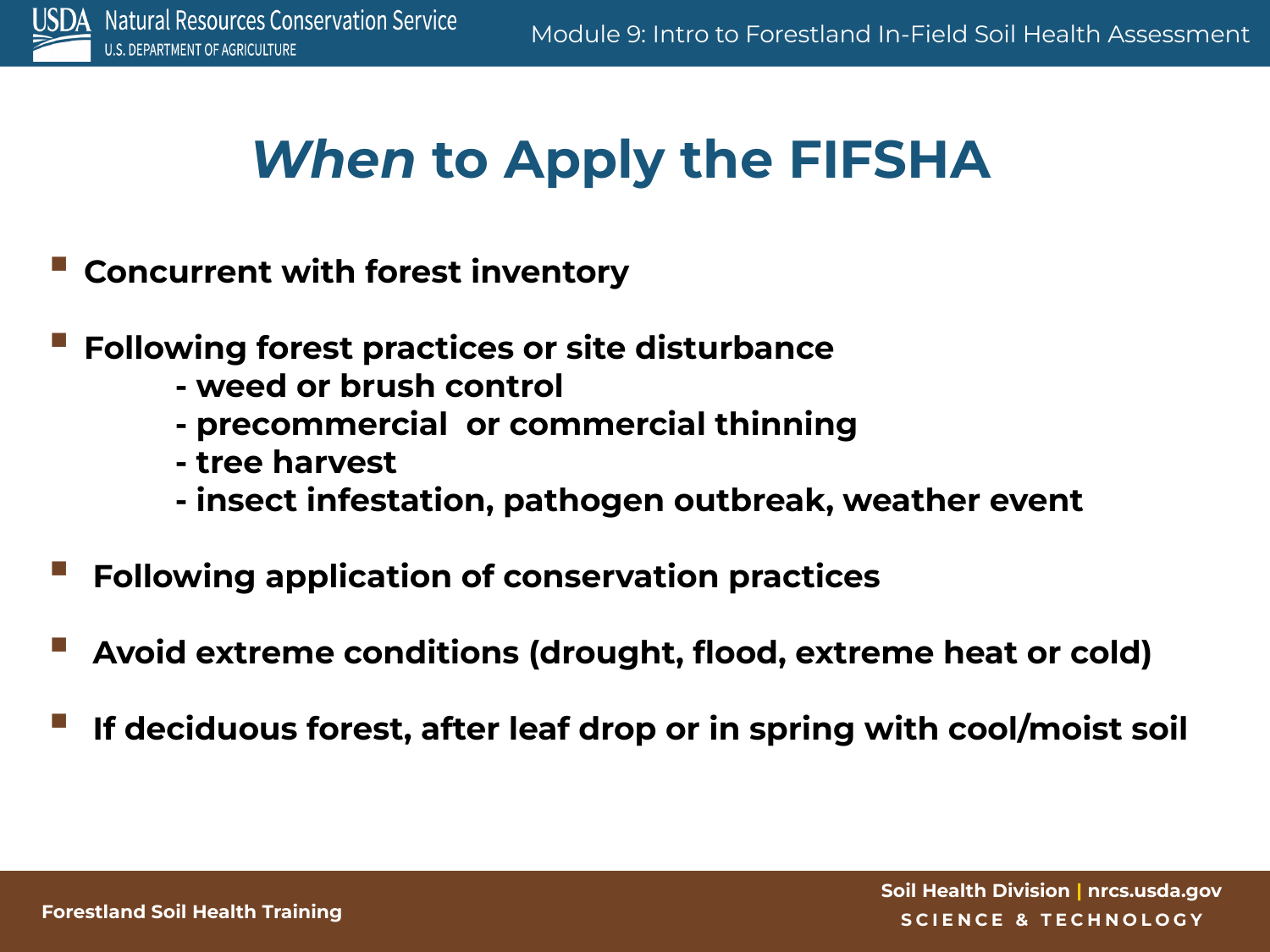

When to Apply the FIFSHA
Concurrent with forest inventory

Following forest practices or site disturbance
	- weed or brush control
	- precommercial  or commercial thinning
	- tree harvest
	- insect infestation, pathogen outbreak, weather event

 Following application of conservation practices

 Avoid extreme conditions (drought, flood, extreme heat or cold)

 If deciduous forest, after leaf drop or in spring with cool/moist soil